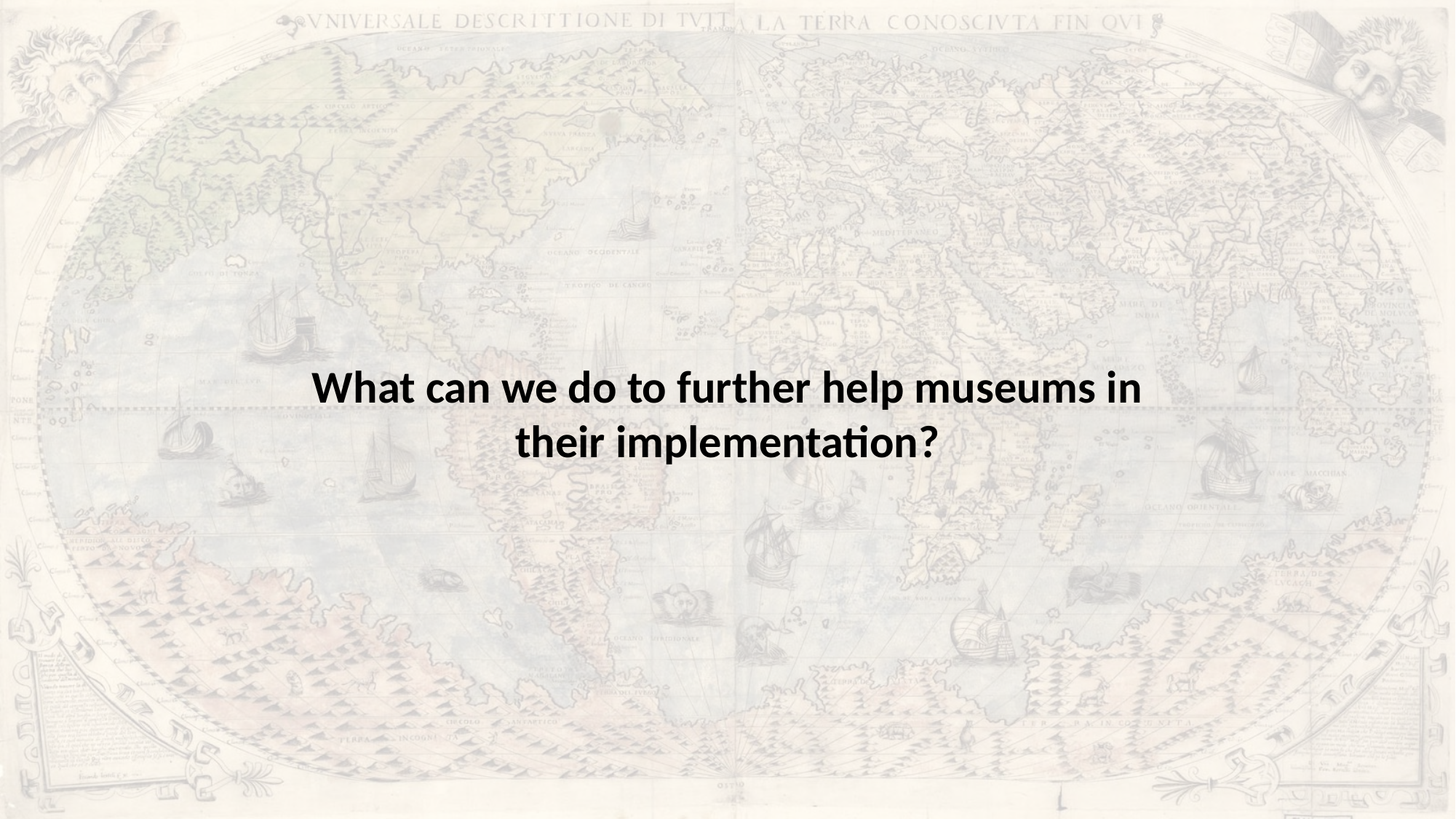

What can we do to further help museums in their implementation?